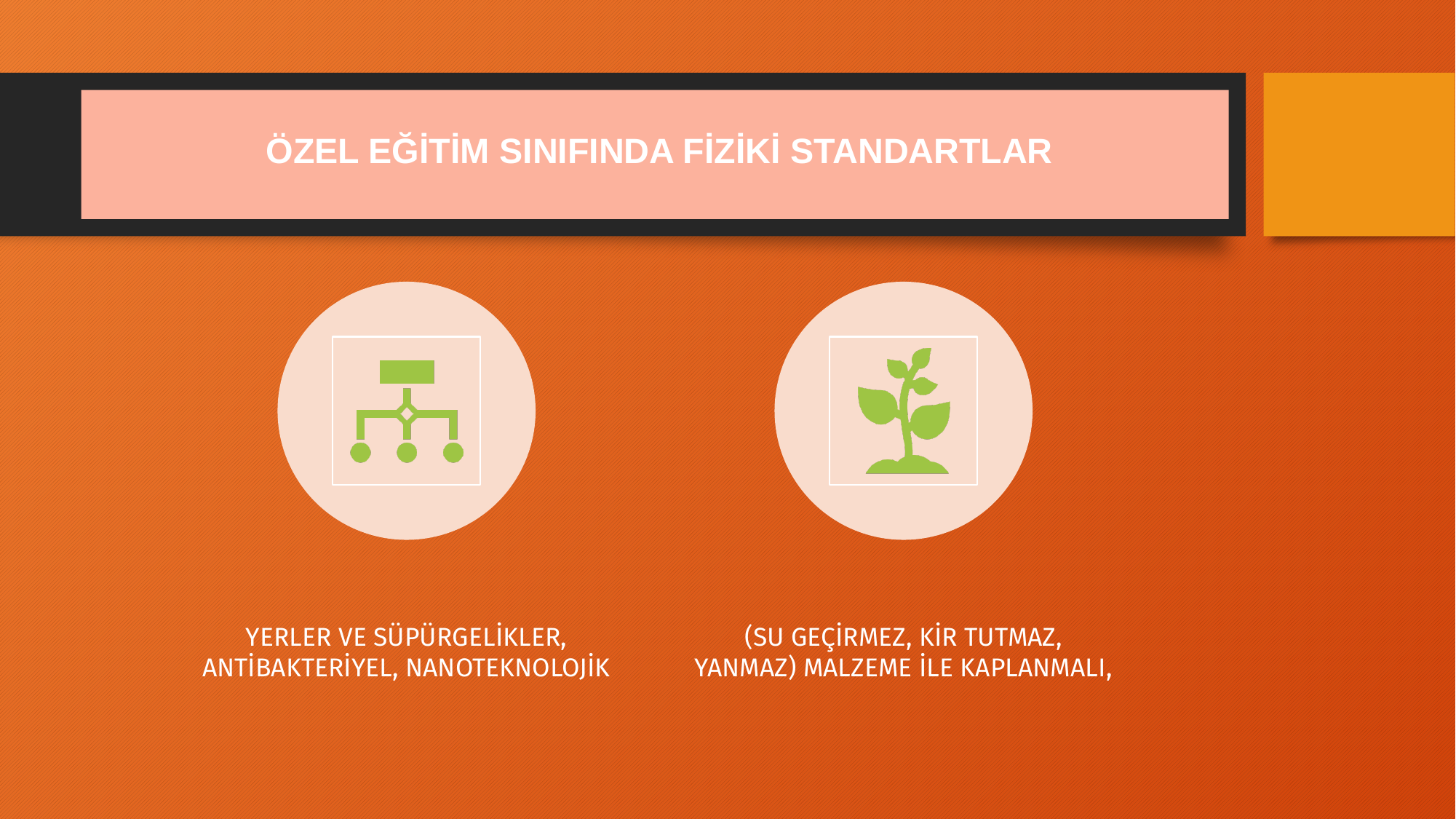

# ÖZEL EĞİTİM SINIFINDA FİZİKİ STANDARTLAR
Yerler ve süpürgelikler, antibakteriyel, nanoteknolojik
(su geçirmez, kir tutmaz, yanmaz) malzeme ile kaplanmalı,